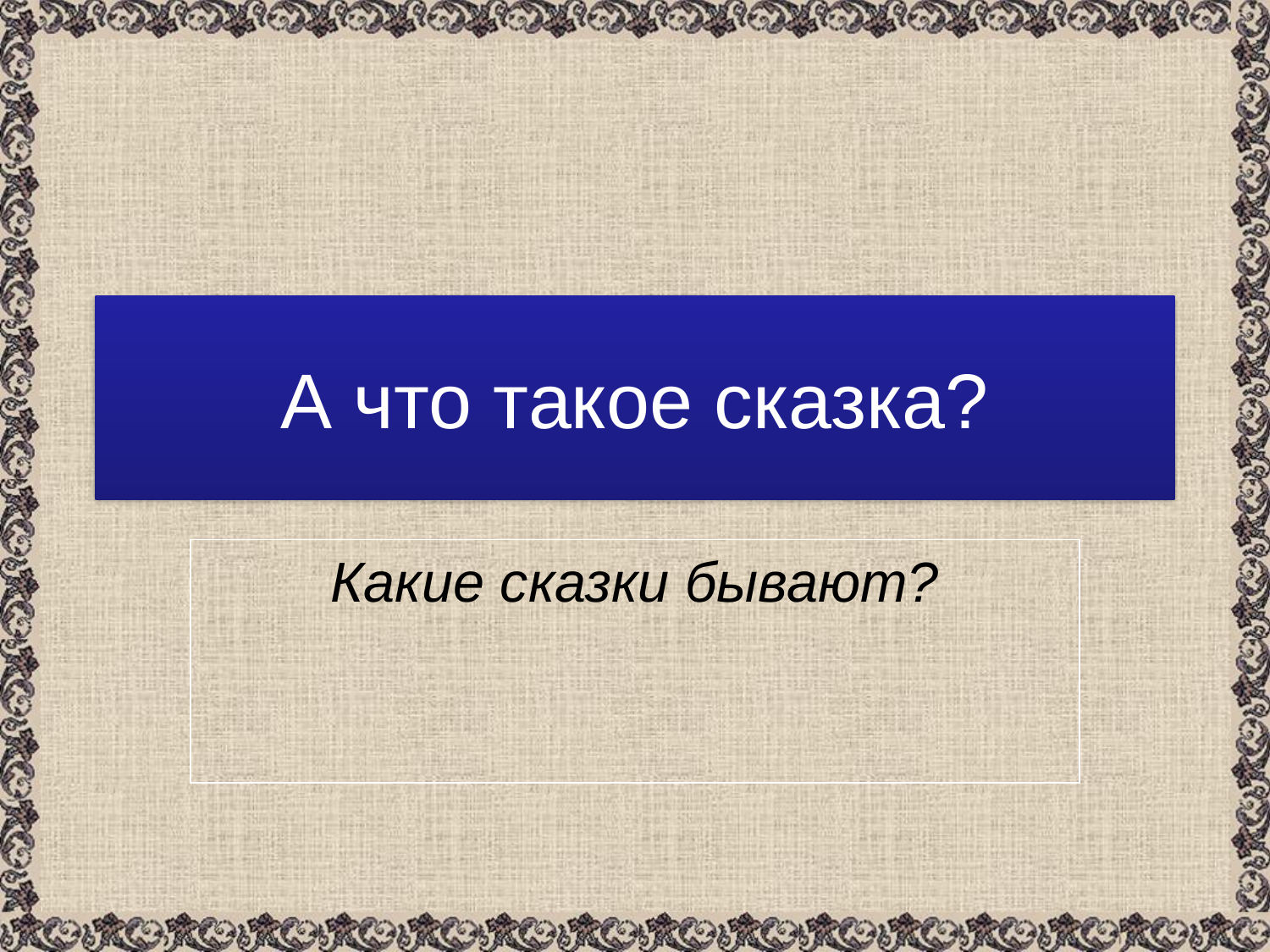

# А что такое сказка?
Какие сказки бывают?